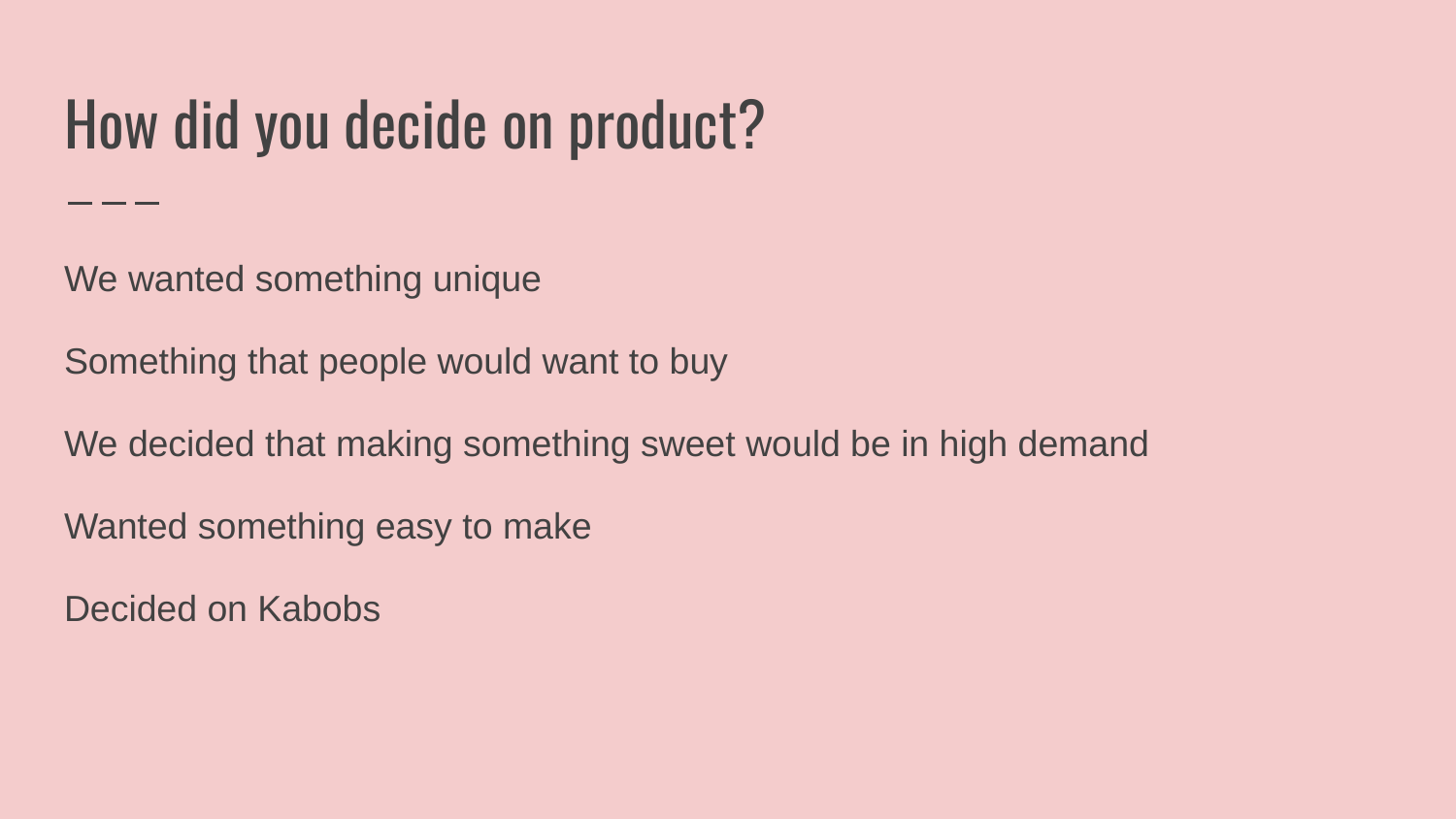

# How did you decide on product?
We wanted something unique
Something that people would want to buy
We decided that making something sweet would be in high demand
Wanted something easy to make
Decided on Kabobs